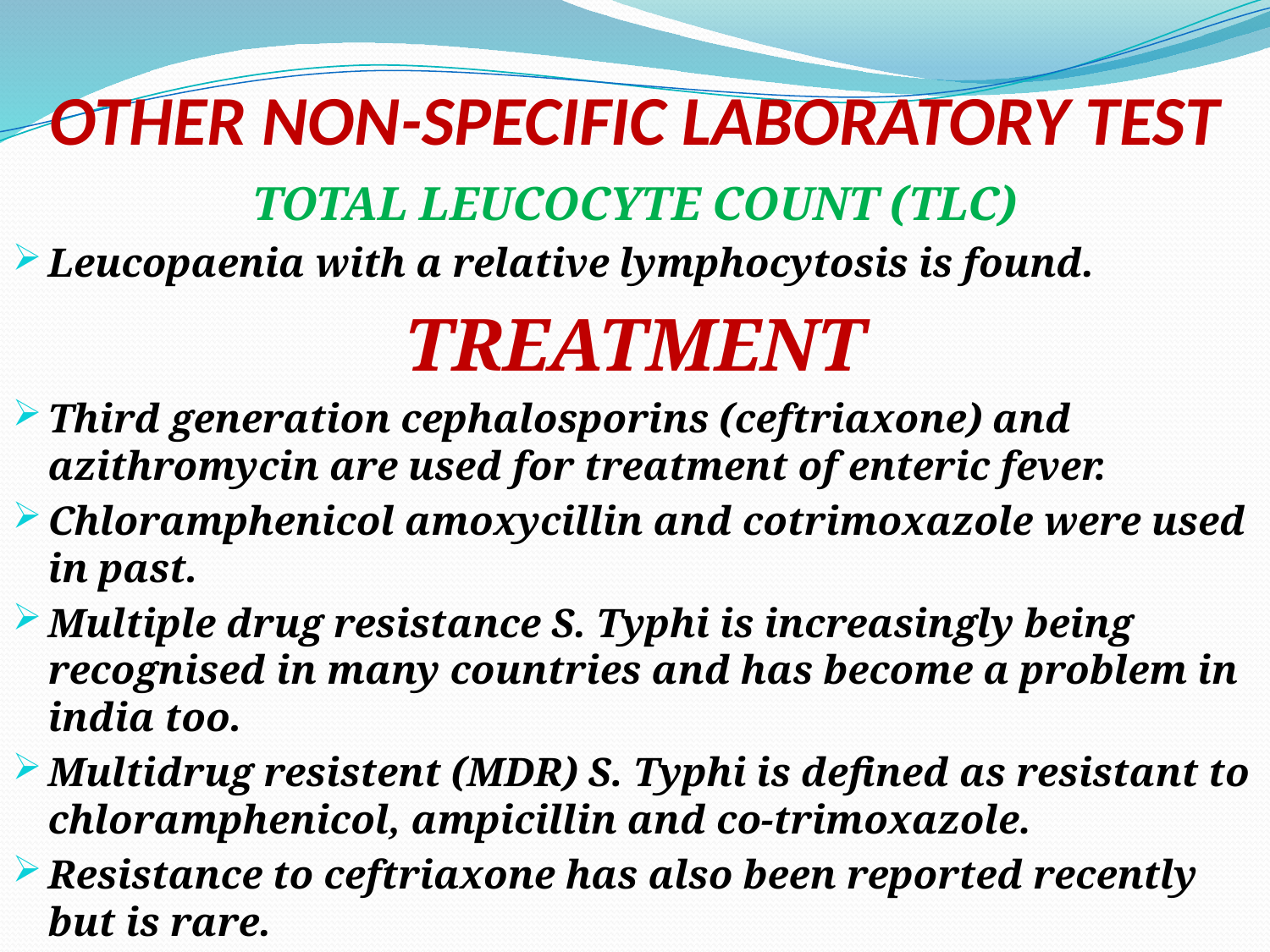

# OTHER NON-SPECIFIC LABORATORY TEST
TOTAL LEUCOCYTE COUNT (TLC)
Leucopaenia with a relative lymphocytosis is found.
TREATMENT
Third generation cephalosporins (ceftriaxone) and azithromycin are used for treatment of enteric fever.
Chloramphenicol amoxycillin and cotrimoxazole were used in past.
Multiple drug resistance S. Typhi is increasingly being recognised in many countries and has become a problem in india too.
Multidrug resistent (MDR) S. Typhi is defined as resistant to chloramphenicol, ampicillin and co-trimoxazole.
Resistance to ceftriaxone has also been reported recently but is rare.